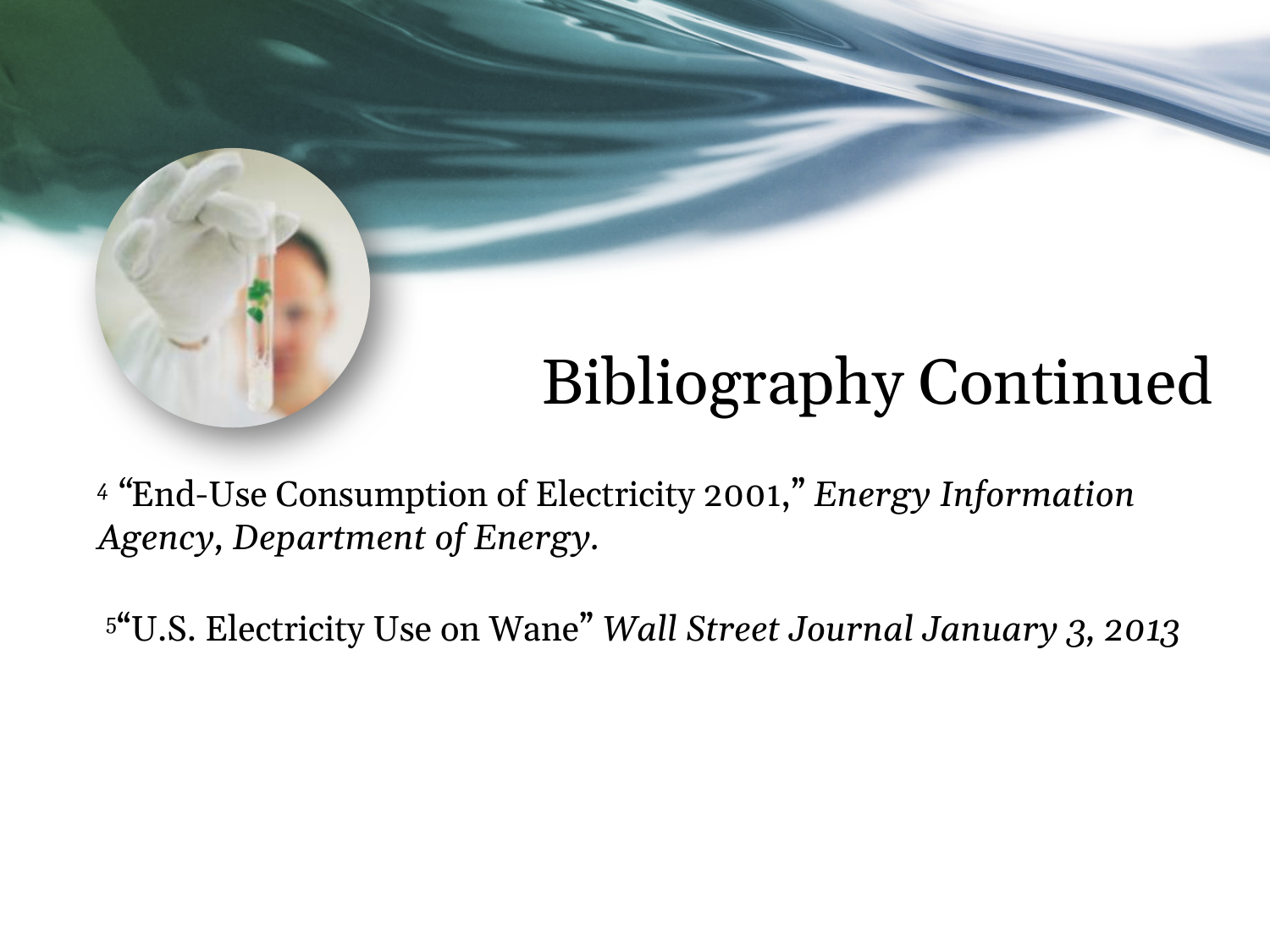

# Bibliography Continued

4 “End-Use Consumption of Electricity 2001,” Energy Information Agency, Department of Energy.

 5“U.S. Electricity Use on Wane” Wall Street Journal January 3, 2013